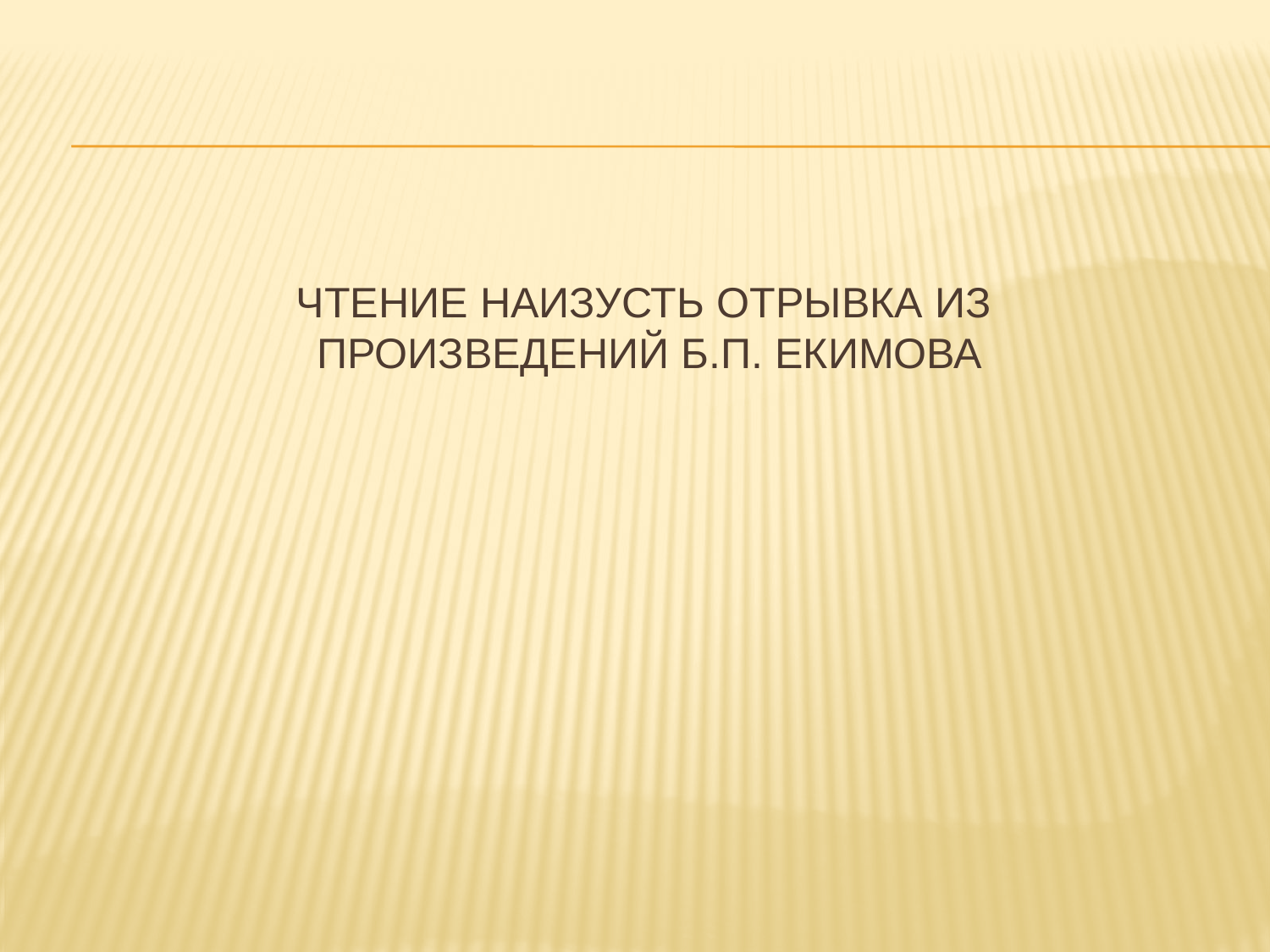

# Чтение наизусть отрывка из произведений Б.П. Екимова